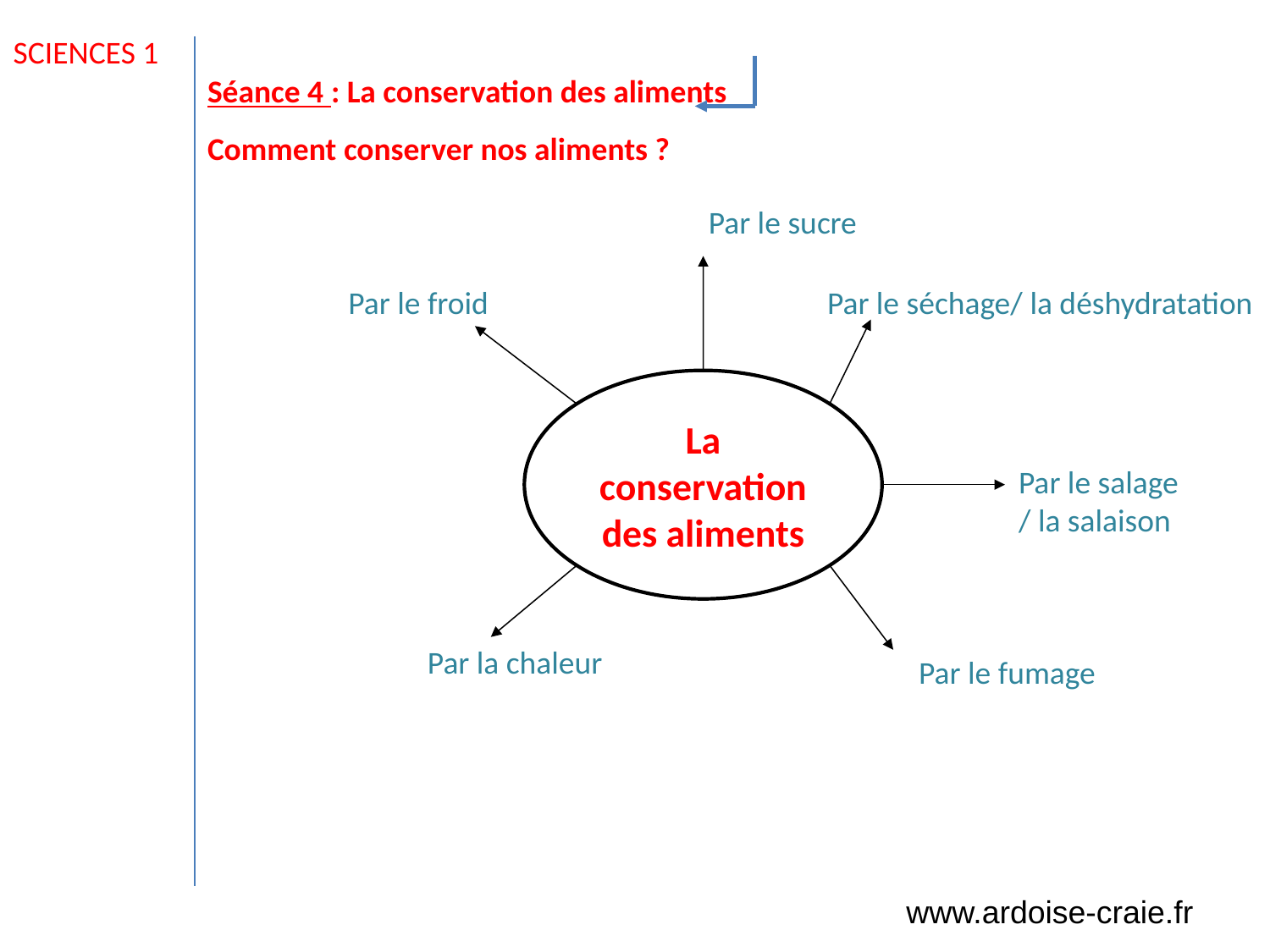

SCIENCES 1
Séance 4 : La conservation des aliments
Comment conserver nos aliments ?
Par le sucre
La conservation des aliments
Par le froid
Par le séchage/ la déshydratation
Par le salage
/ la salaison
Par la chaleur
Par le fumage
www.ardoise-craie.fr